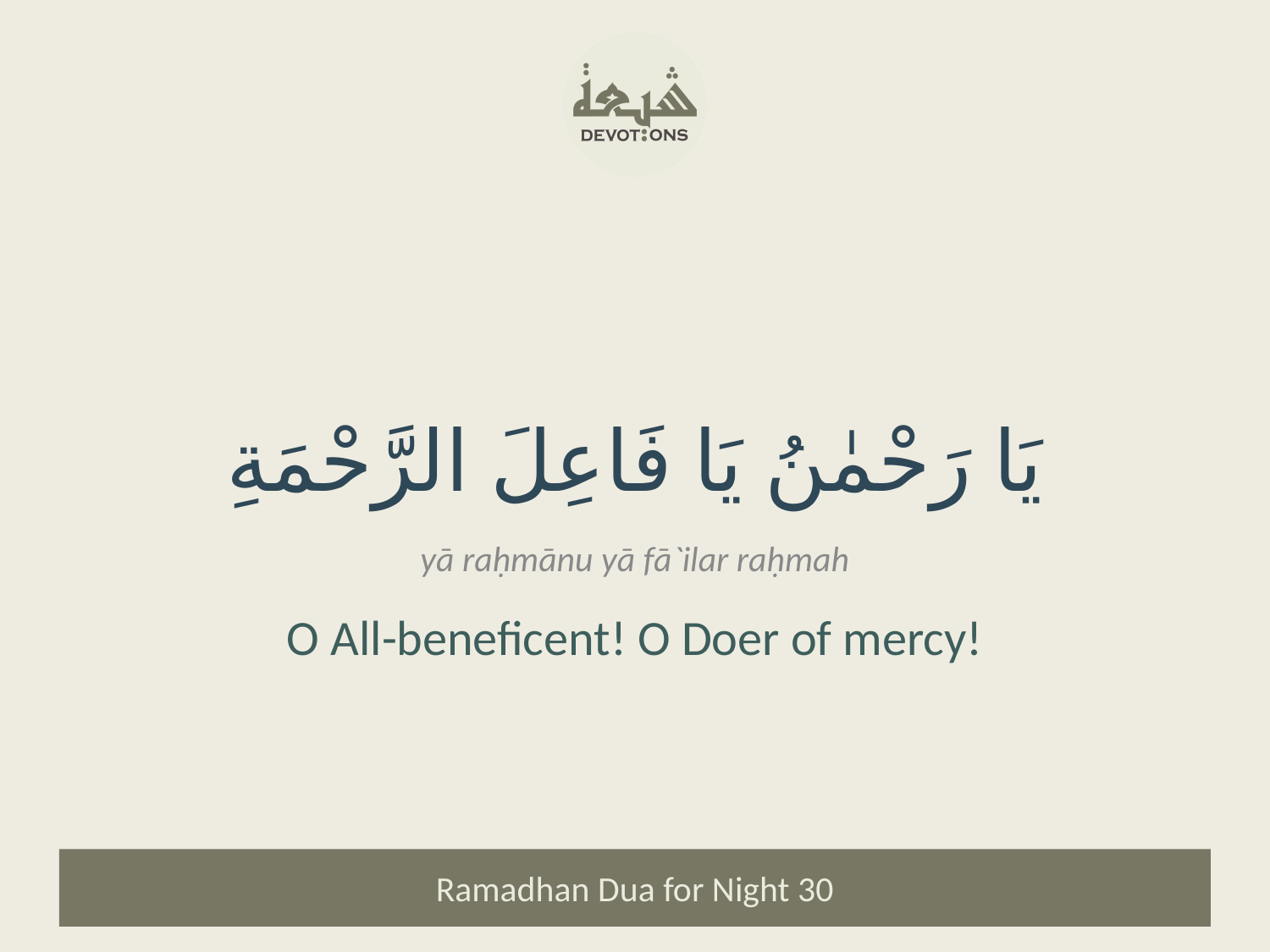

يَا رَحْمٰنُ يَا فَاعِلَ الرَّحْمَةِ
yā raḥmānu yā fā`ilar raḥmah
O All-beneficent! O Doer of mercy!
Ramadhan Dua for Night 30